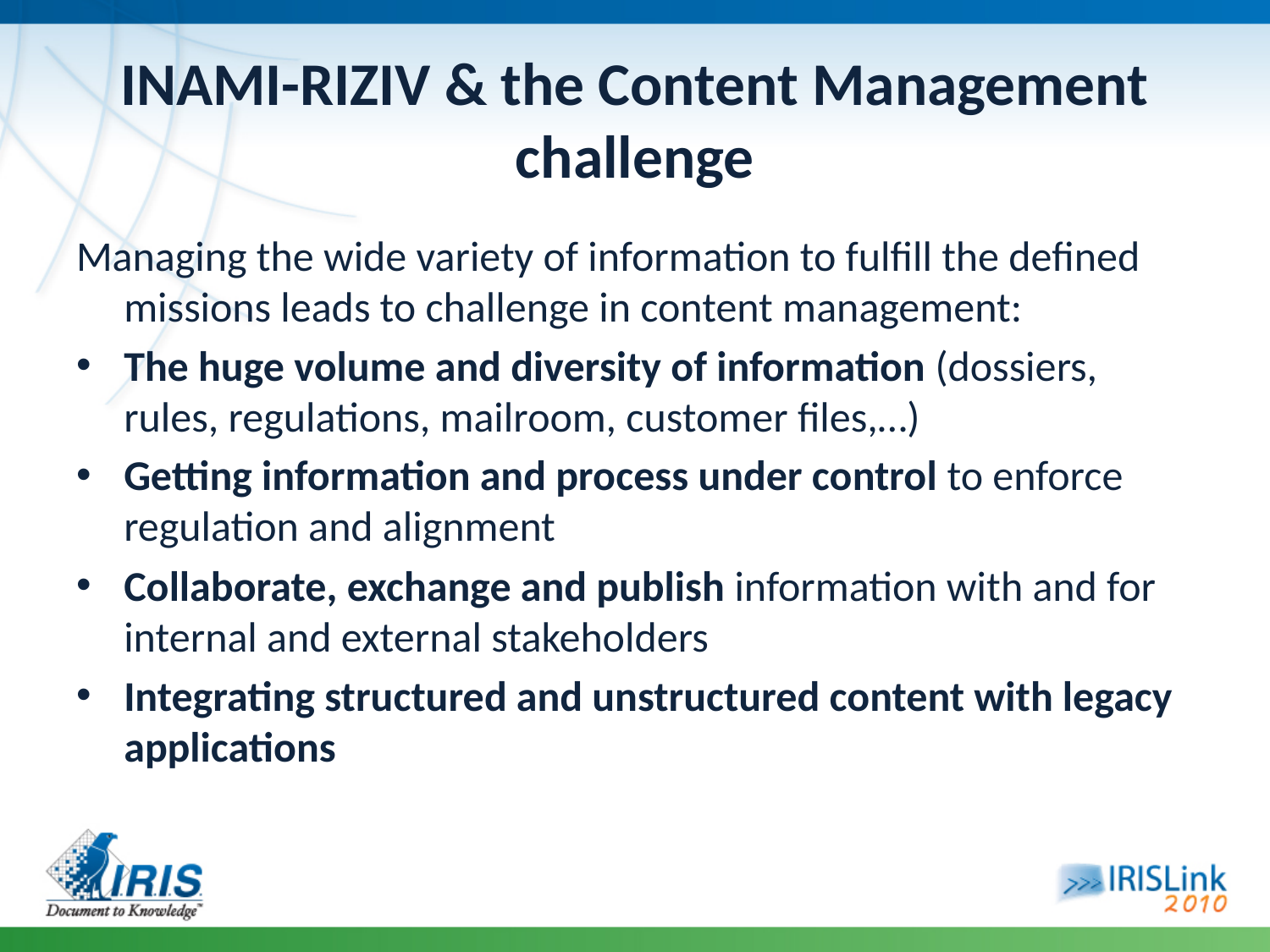

# INAMI-RIZIV & the Content Management challenge
Managing the wide variety of information to fulfill the defined missions leads to challenge in content management:
The huge volume and diversity of information (dossiers, rules, regulations, mailroom, customer files,…)
Getting information and process under control to enforce regulation and alignment
Collaborate, exchange and publish information with and for internal and external stakeholders
Integrating structured and unstructured content with legacy applications